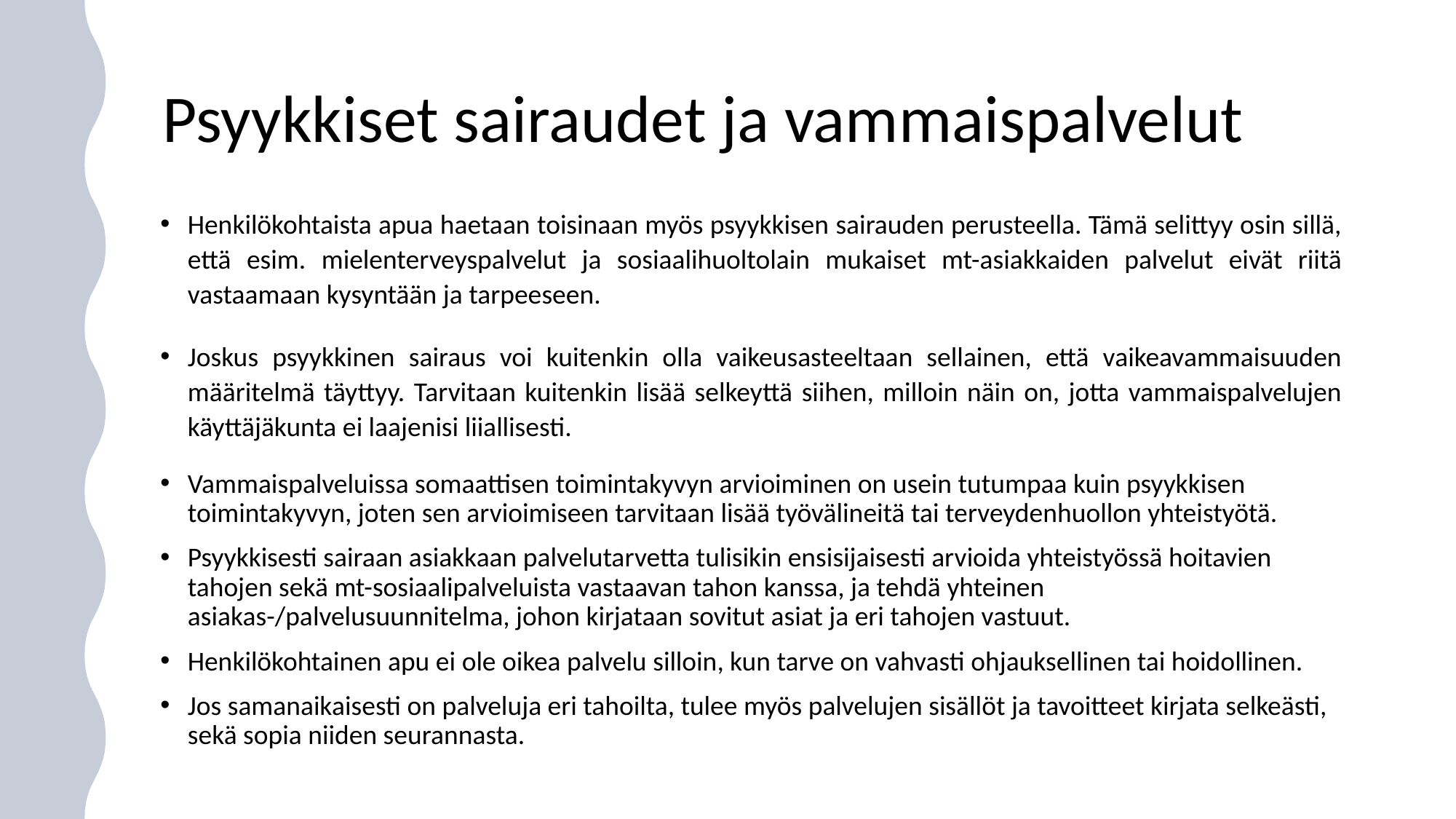

# Psyykkiset sairaudet ja vammaispalvelut
Henkilökohtaista apua haetaan toisinaan myös psyykkisen sairauden perusteella. Tämä selittyy osin sillä, että esim. mielenterveyspalvelut ja sosiaalihuoltolain mukaiset mt-asiakkaiden palvelut eivät riitä vastaamaan kysyntään ja tarpeeseen.
Joskus psyykkinen sairaus voi kuitenkin olla vaikeusasteeltaan sellainen, että vaikeavammaisuuden määritelmä täyttyy. Tarvitaan kuitenkin lisää selkeyttä siihen, milloin näin on, jotta vammaispalvelujen käyttäjäkunta ei laajenisi liiallisesti.
Vammaispalveluissa somaattisen toimintakyvyn arvioiminen on usein tutumpaa kuin psyykkisen toimintakyvyn, joten sen arvioimiseen tarvitaan lisää työvälineitä tai terveydenhuollon yhteistyötä.
Psyykkisesti sairaan asiakkaan palvelutarvetta tulisikin ensisijaisesti arvioida yhteistyössä hoitavien tahojen sekä mt-sosiaalipalveluista vastaavan tahon kanssa, ja tehdä yhteinen asiakas-/palvelusuunnitelma, johon kirjataan sovitut asiat ja eri tahojen vastuut.
Henkilökohtainen apu ei ole oikea palvelu silloin, kun tarve on vahvasti ohjauksellinen tai hoidollinen.
Jos samanaikaisesti on palveluja eri tahoilta, tulee myös palvelujen sisällöt ja tavoitteet kirjata selkeästi, sekä sopia niiden seurannasta.